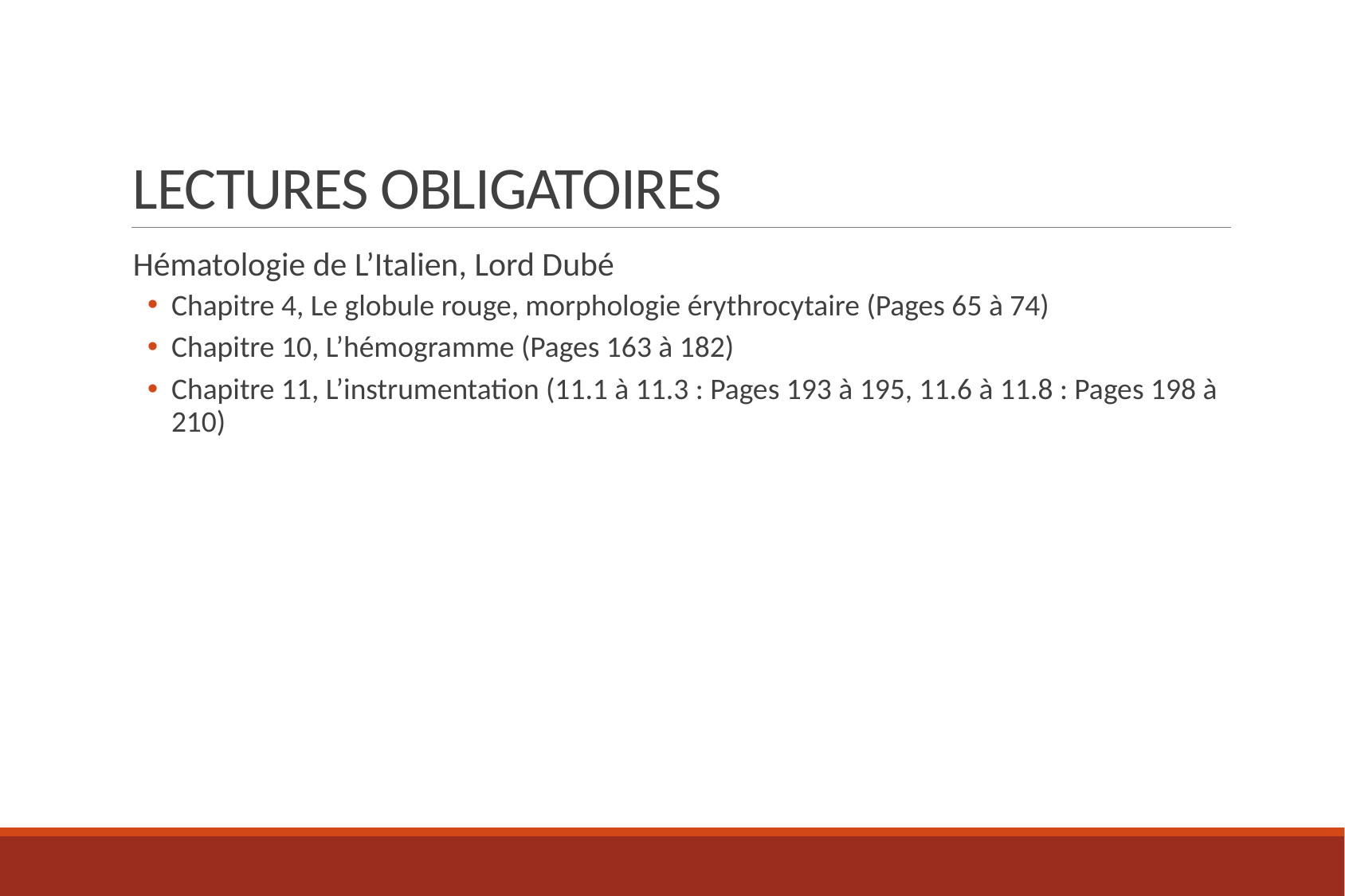

# Lectures obligatoires
Hématologie de L’Italien, Lord Dubé
Chapitre 4, Le globule rouge, morphologie érythrocytaire (Pages 65 à 74)
Chapitre 10, L’hémogramme (Pages 163 à 182)
Chapitre 11, L’instrumentation (11.1 à 11.3 : Pages 193 à 195, 11.6 à 11.8 : Pages 198 à 210)